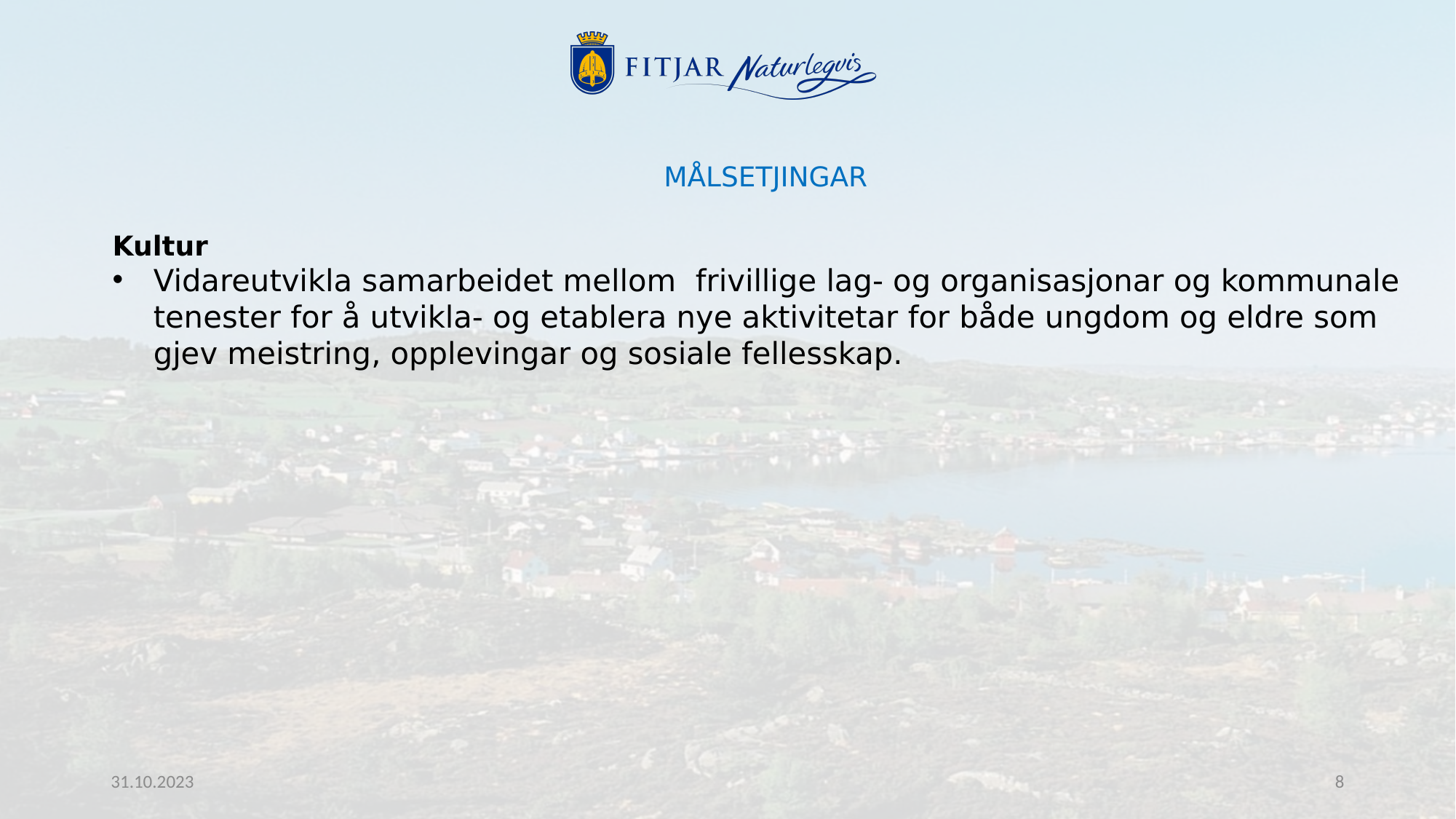

MÅLSETJINGAR

Kultur
Vidareutvikla samarbeidet mellom  frivillige lag- og organisasjonar og kommunale tenester for å utvikla- og etablera nye aktivitetar for både ungdom og eldre som gjev meistring, opplevingar og sosiale fellesskap.

31.10.2023
8